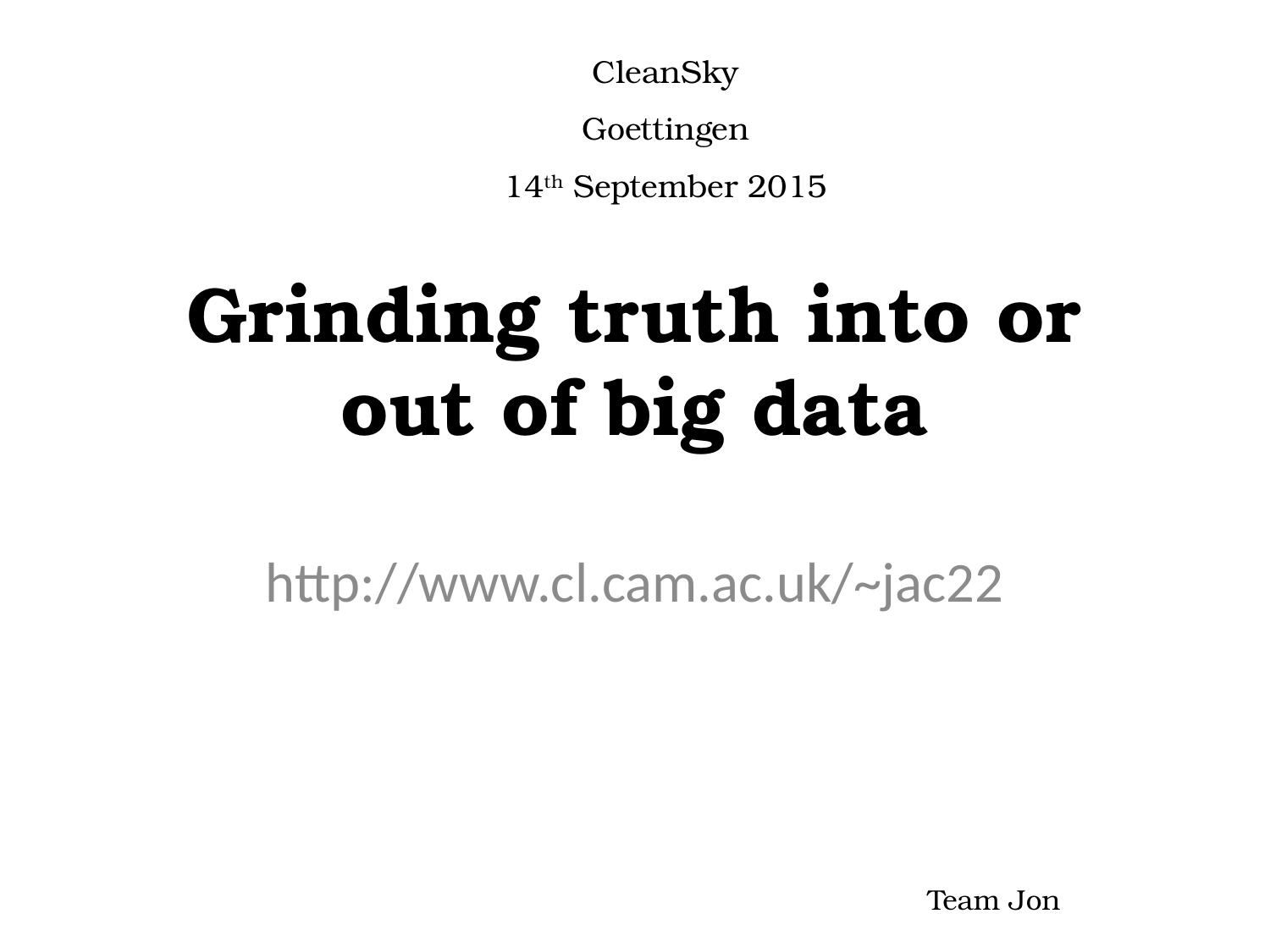

CleanSky
Goettingen
14th September 2015
# Grinding truth into or out of big data
http://www.cl.cam.ac.uk/~jac22
Team Jon